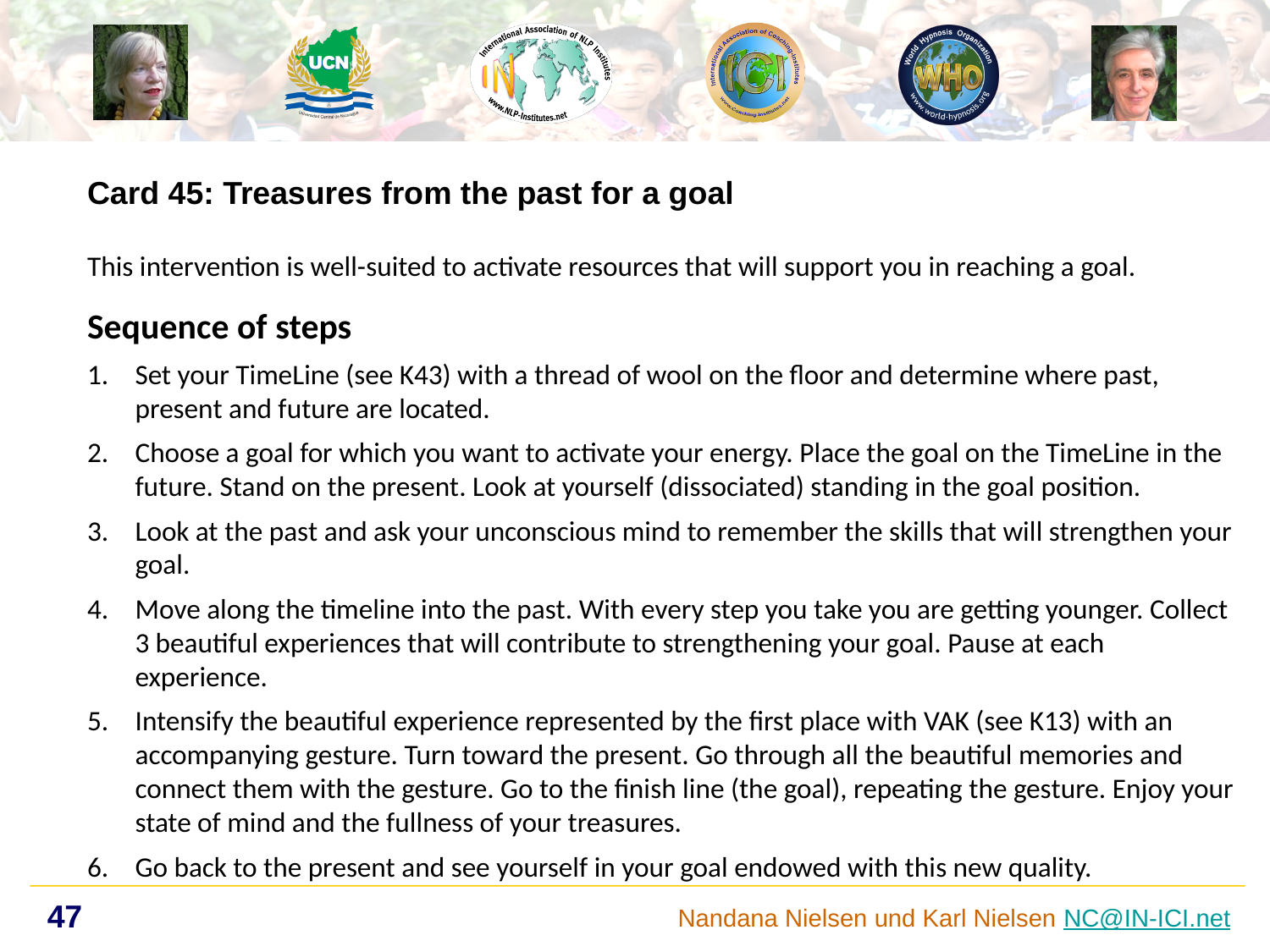

Card 45: Treasures from the past for a goal

This intervention is well-suited to activate resources that will support you in reaching a goal.
Sequence of steps
Set your TimeLine (see K43) with a thread of wool on the floor and determine where past, present and future are located.
Choose a goal for which you want to activate your energy. Place the goal on the TimeLine in the future. Stand on the present. Look at yourself (dissociated) standing in the goal position.
Look at the past and ask your unconscious mind to remember the skills that will strengthen your goal.
Move along the timeline into the past. With every step you take you are getting younger. Collect 3 beautiful experiences that will contribute to strengthening your goal. Pause at each experience.
Intensify the beautiful experience represented by the first place with VAK (see K13) with an accompanying gesture. Turn toward the present. Go through all the beautiful memories and connect them with the gesture. Go to the finish line (the goal), repeating the gesture. Enjoy your state of mind and the fullness of your treasures.
Go back to the present and see yourself in your goal endowed with this new quality.